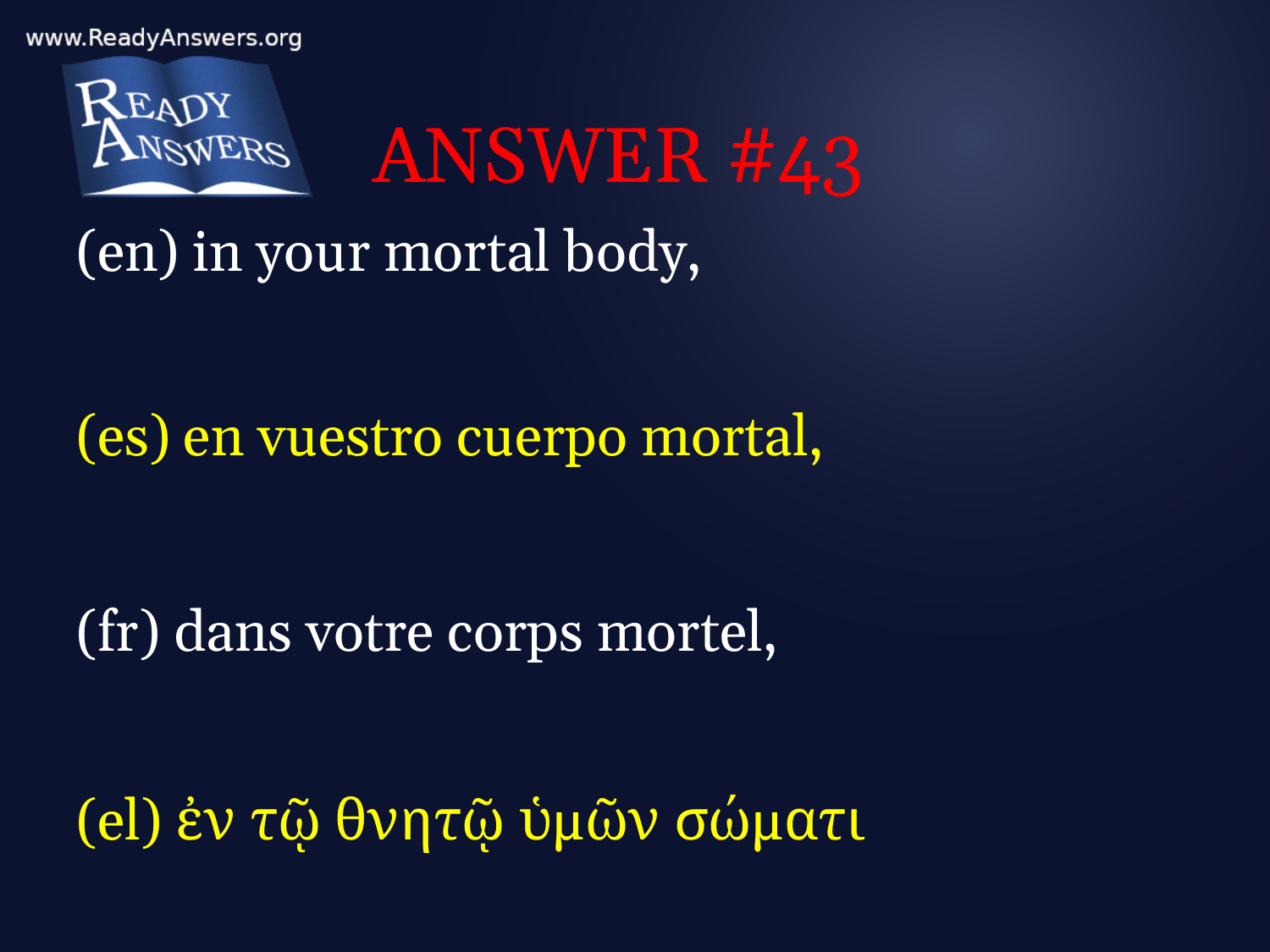

# ANSWER #43
(en) in your mortal body,
(es) en vuestro cuerpo mortal,
(fr) dans votre corps mortel,
(el) ἐν τῷ θνητῷ ὑμῶν σώματι